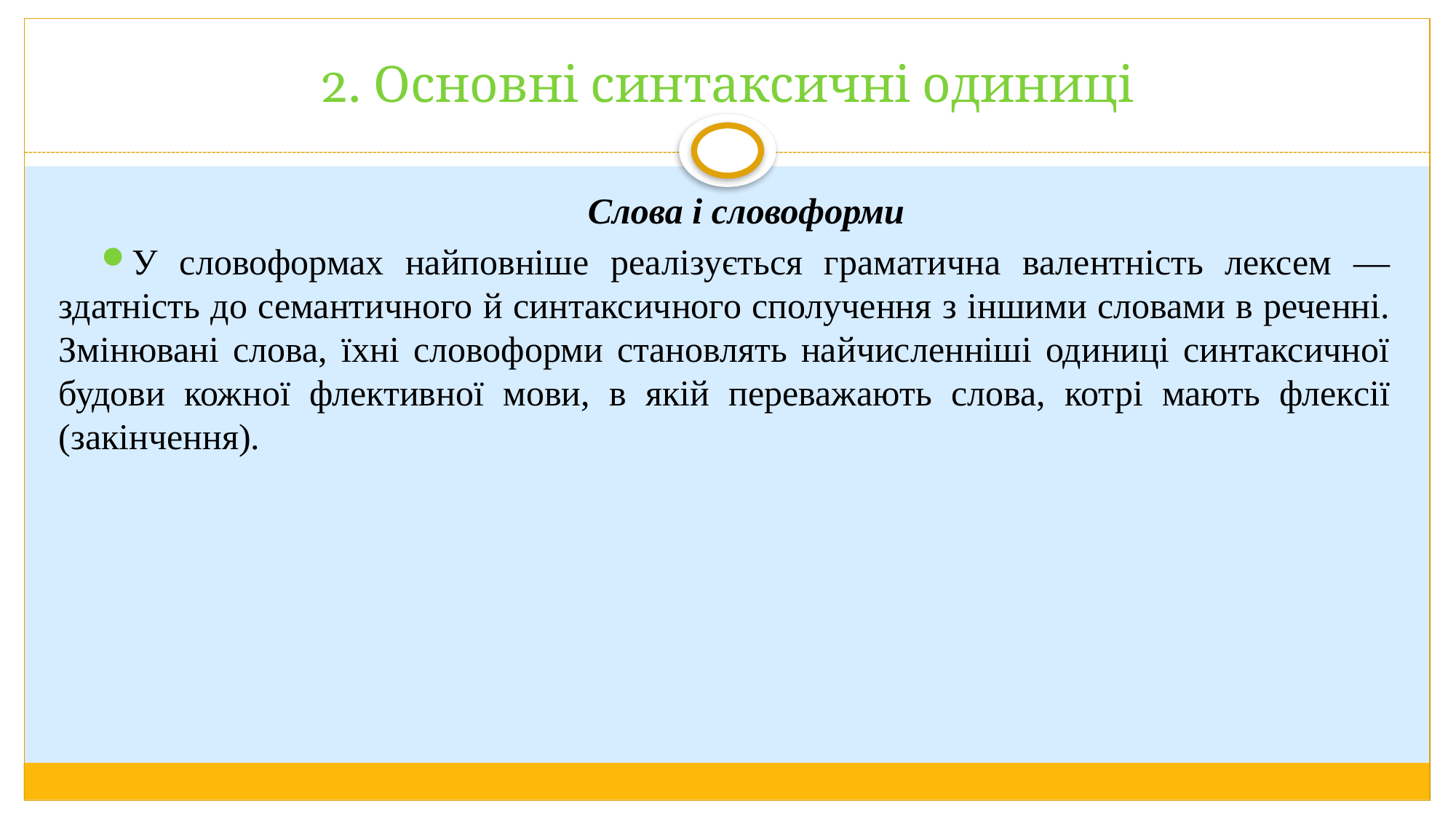

# 2. Основні синтаксичні одиниці
Слова і словоформи
У словоформах найповніше реалізується граматична валентність лексем — здатність до семантичного й синтаксичного сполучення з іншими словами в реченні. Змінювані слова, їхні словоформи становлять найчисленніші одиниці синтаксичної будови кожної флективної мови, в якій переважають слова, котрі мають флексії (закінчення).